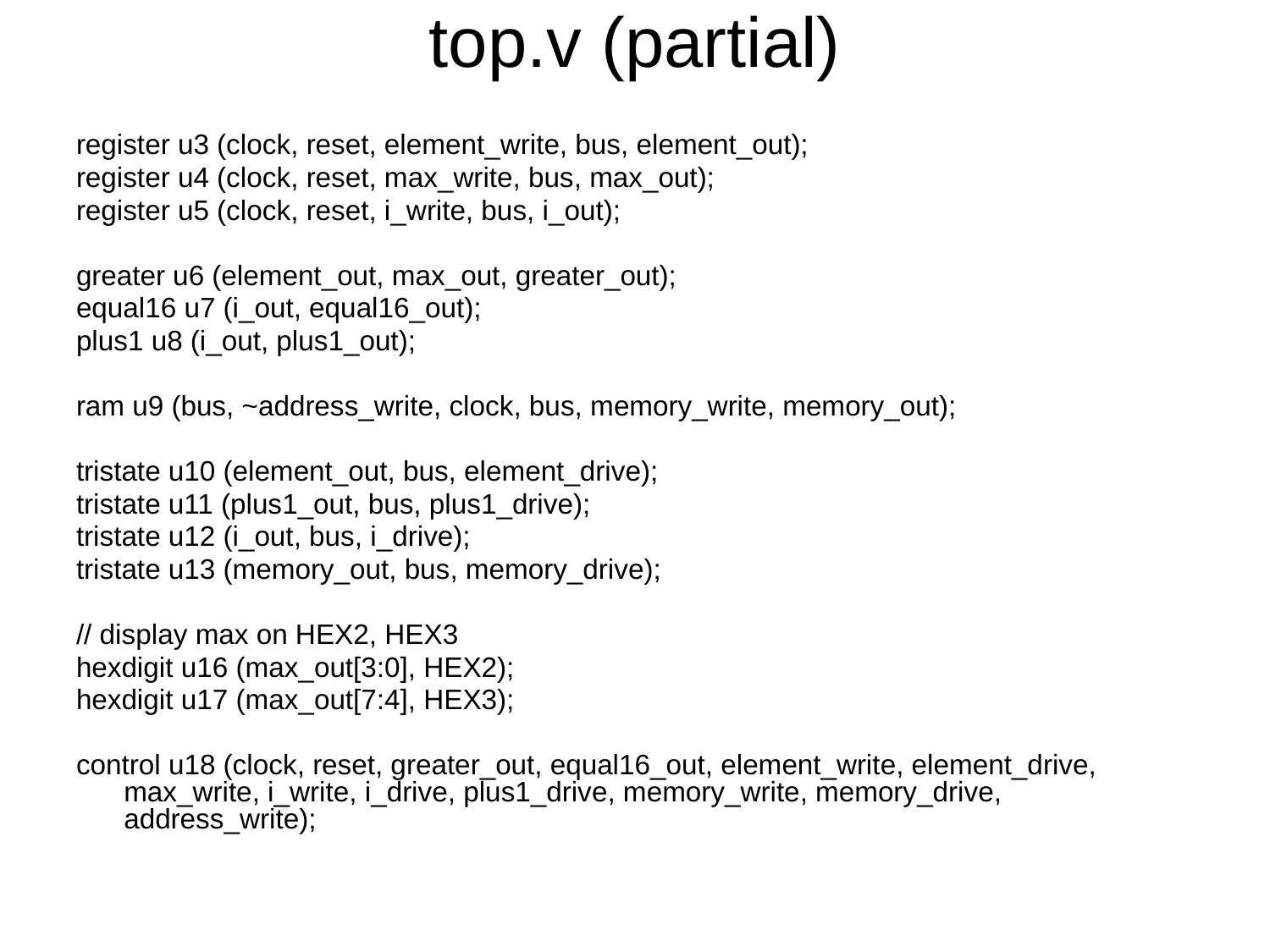

# top.v (partial)
register u3 (clock, reset, element_write, bus, element_out);
register u4 (clock, reset, max_write, bus, max_out);
register u5 (clock, reset, i_write, bus, i_out);

greater u6 (element_out, max_out, greater_out);
equal16 u7 (i_out, equal16_out);
plus1 u8 (i_out, plus1_out);

ram u9 (bus, ~address_write, clock, bus, memory_write, memory_out);

tristate u10 (element_out, bus, element_drive);
tristate u11 (plus1_out, bus, plus1_drive);
tristate u12 (i_out, bus, i_drive);
tristate u13 (memory_out, bus, memory_drive);

// display max on HEX2, HEX3
hexdigit u16 (max_out[3:0], HEX2);
hexdigit u17 (max_out[7:4], HEX3);

control u18 (clock, reset, greater_out, equal16_out, element_write, element_drive, max_write, i_write, i_drive, plus1_drive, memory_write, memory_drive, address_write);